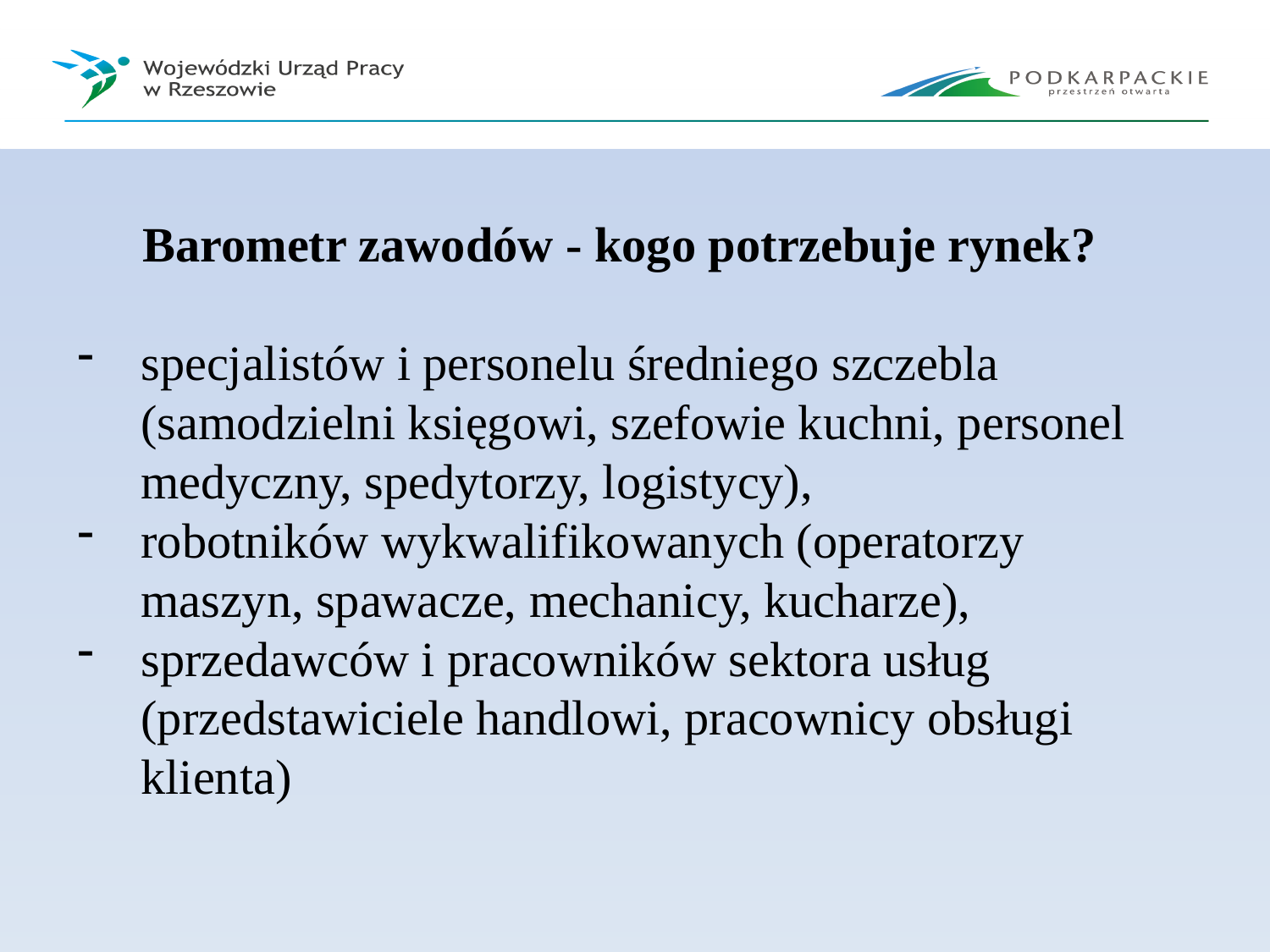

Barometr zawodów - kogo potrzebuje rynek?

specjalistów i personelu średniego szczebla (samodzielni księgowi, szefowie kuchni, personel medyczny, spedytorzy, logistycy),
robotników wykwalifikowanych (operatorzy maszyn, spawacze, mechanicy, kucharze),
sprzedawców i pracowników sektora usług (przedstawiciele handlowi, pracownicy obsługi klienta)